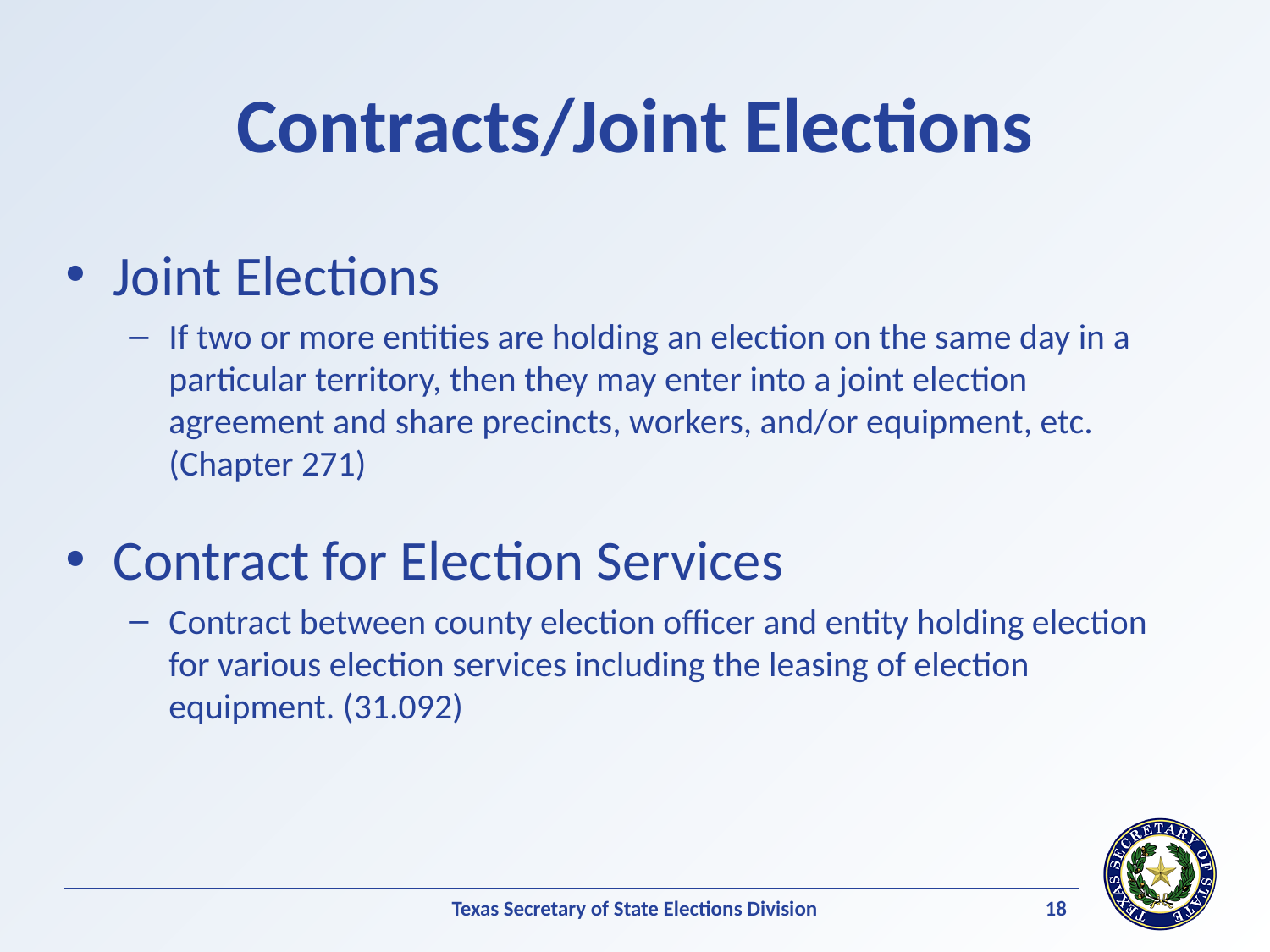

# Contracts/Joint Elections
Joint Elections
If two or more entities are holding an election on the same day in a particular territory, then they may enter into a joint election agreement and share precincts, workers, and/or equipment, etc. (Chapter 271)

Contract for Election Services
Contract between county election officer and entity holding election for various election services including the leasing of election equipment. (31.092)
18

Texas Secretary of State Elections Division